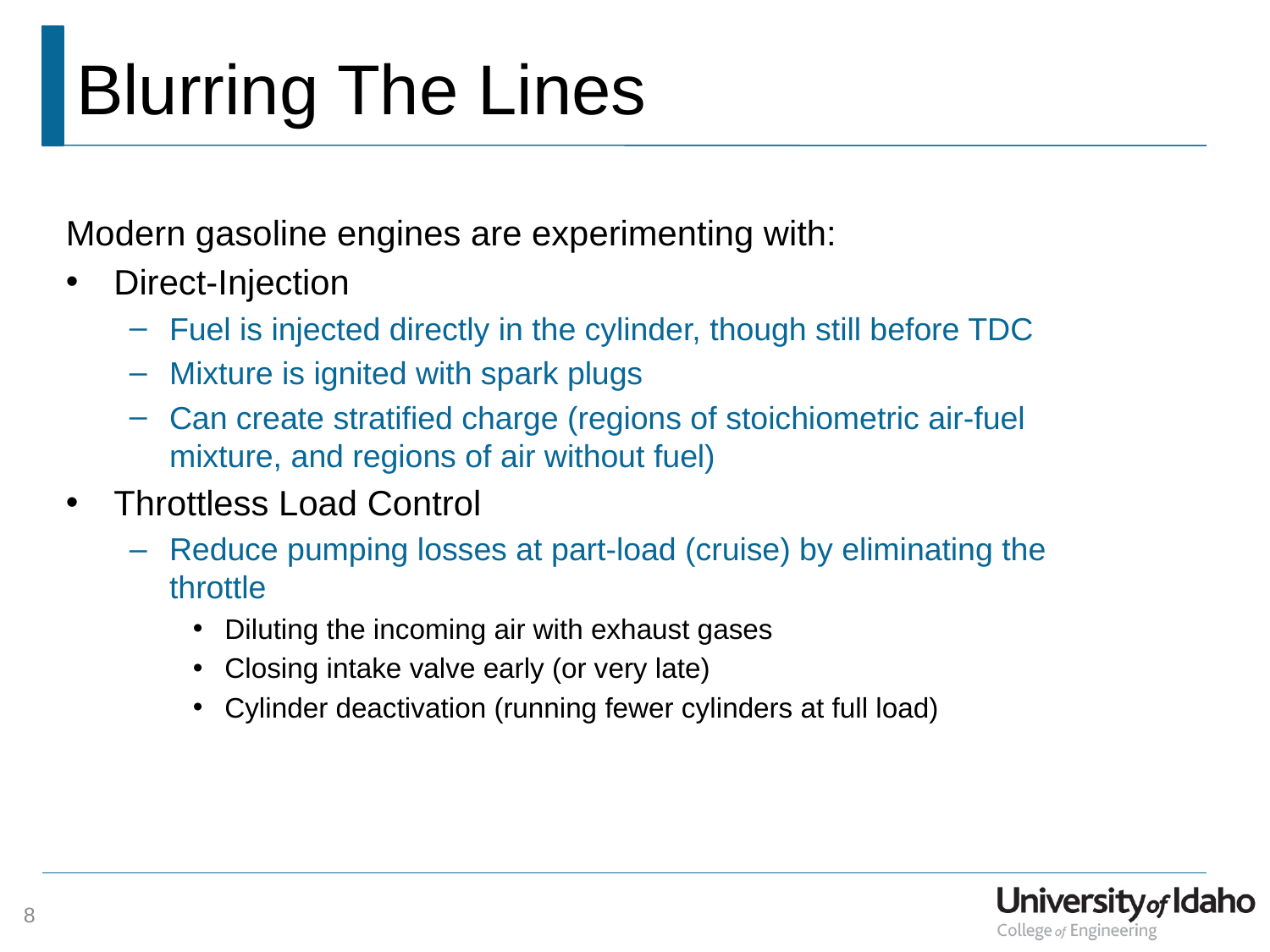

# Blurring The Lines
Modern gasoline engines are experimenting with:
Direct-Injection
Fuel is injected directly in the cylinder, though still before TDC
Mixture is ignited with spark plugs
Can create stratified charge (regions of stoichiometric air-fuel mixture, and regions of air without fuel)
Throttless Load Control
Reduce pumping losses at part-load (cruise) by eliminating the throttle
Diluting the incoming air with exhaust gases
Closing intake valve early (or very late)
Cylinder deactivation (running fewer cylinders at full load)
8